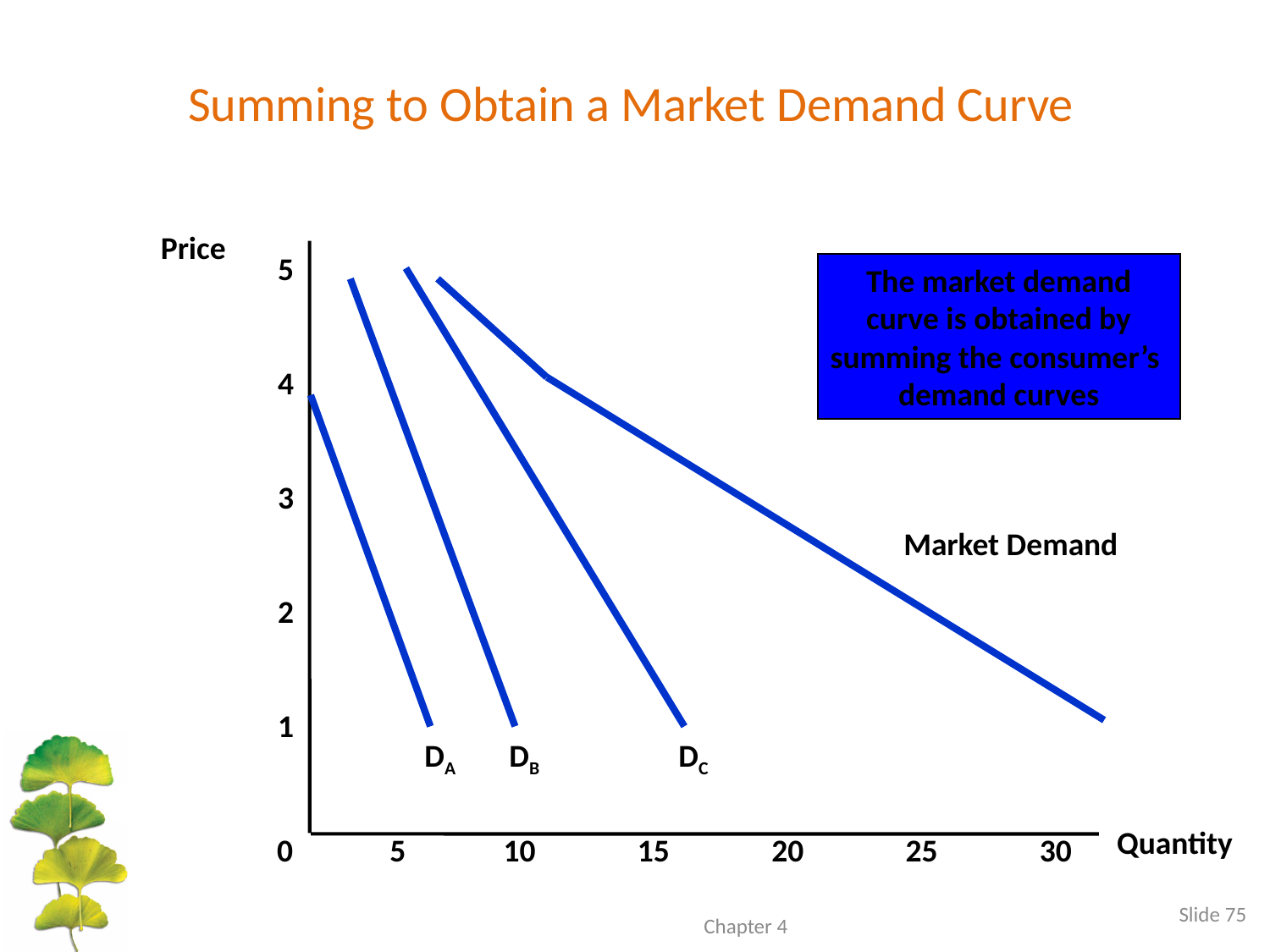

# Summing to Obtain a Market Demand Curve
Price

5
The market demand
curve is obtained by
summing the consumer’s
demand curves

DA

DC

DB

Market Demand
4
3
2
1
Quantity
0
5
10
15
20
25
30

Chapter 4
Slide 75